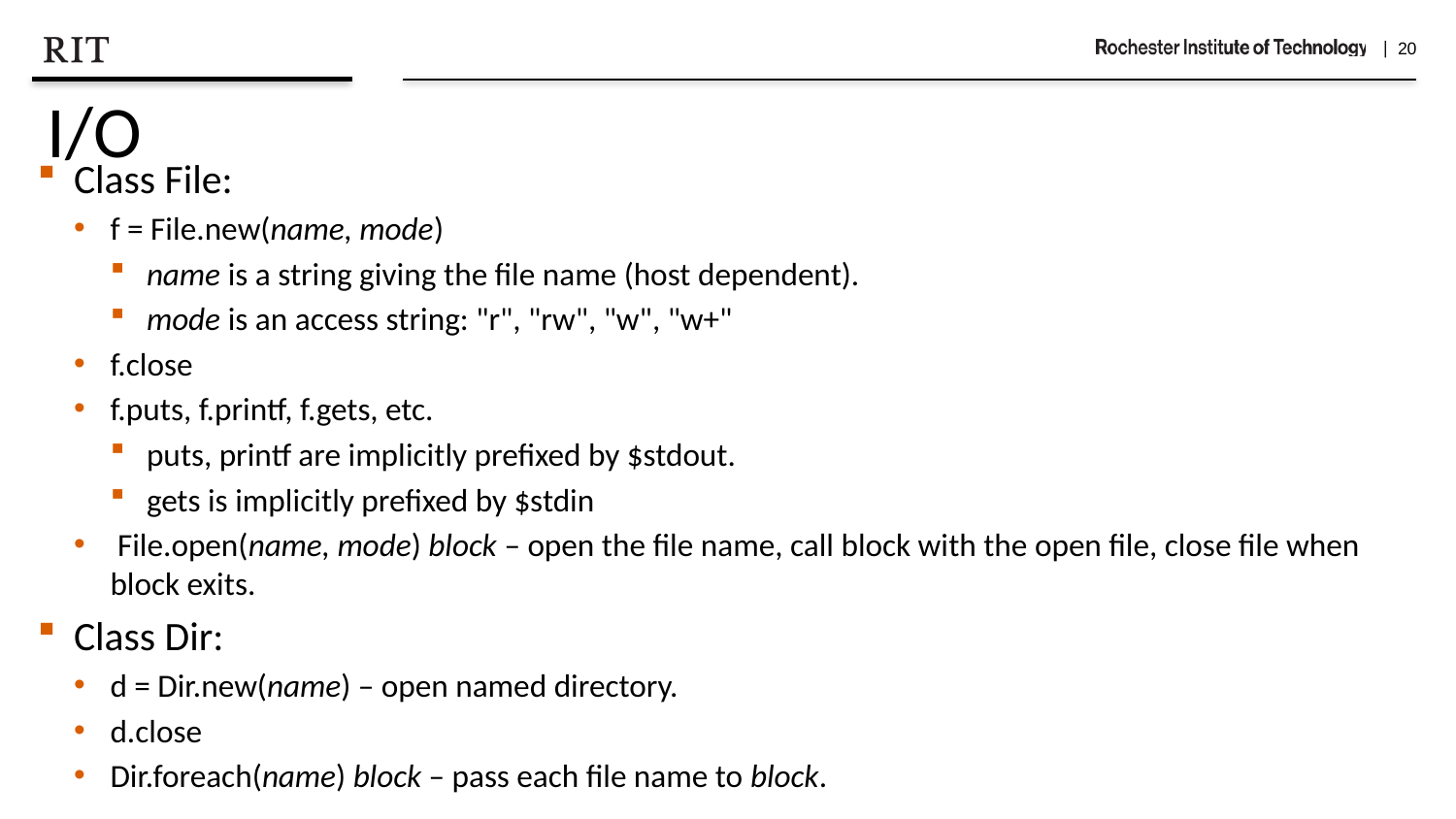

I/O
Class File:
f = File.new(name, mode)
name is a string giving the file name (host dependent).
mode is an access string: "r", "rw", "w", "w+"
f.close
f.puts, f.printf, f.gets, etc.
puts, printf are implicitly prefixed by $stdout.
gets is implicitly prefixed by $stdin
 File.open(name, mode) block – open the file name, call block with the open file, close file when block exits.
Class Dir:
d = Dir.new(name) – open named directory.
d.close
Dir.foreach(name) block – pass each file name to block.